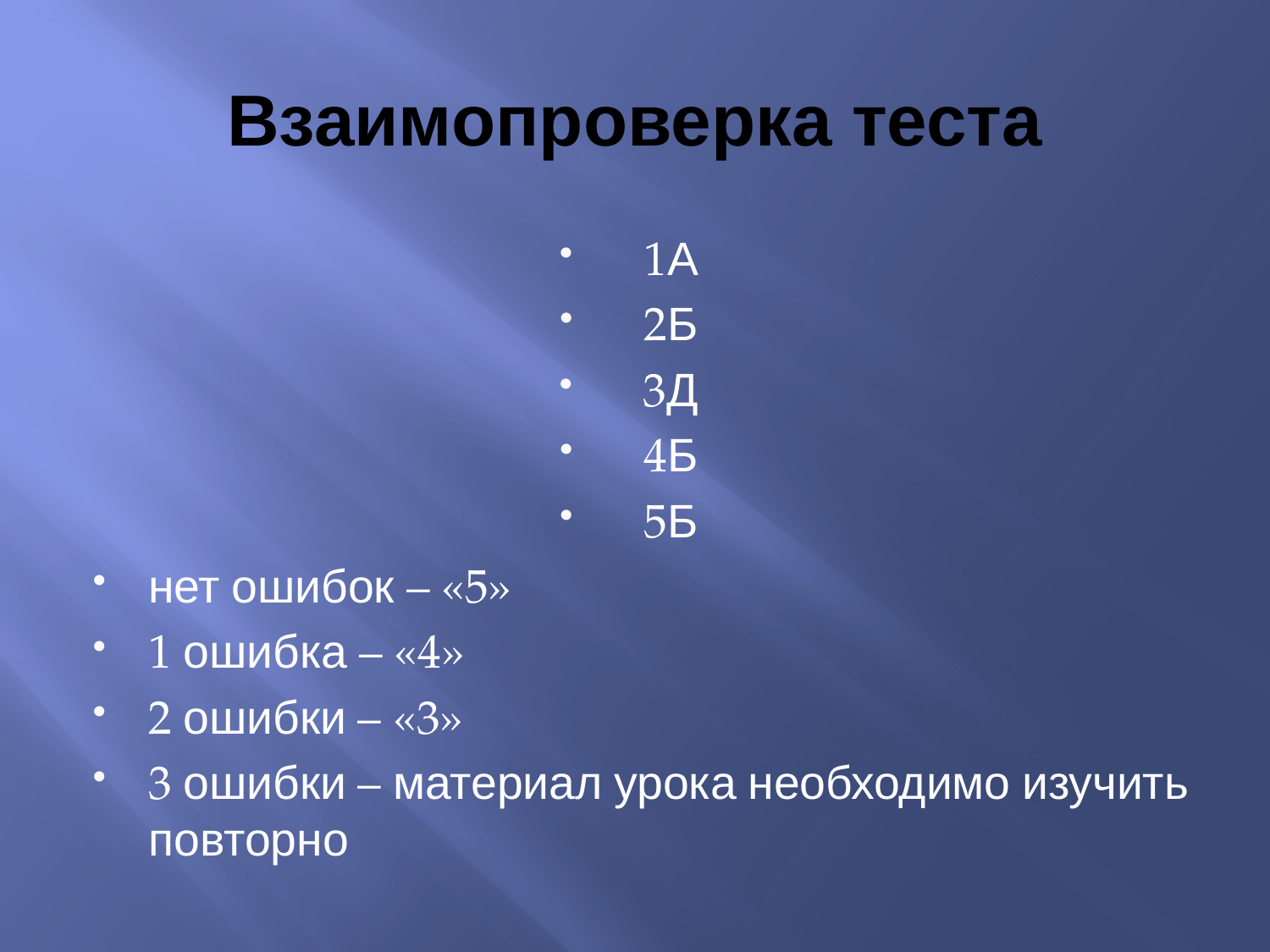

# Взаимопроверка теста
1А
2Б
3Д
4Б
5Б
нет ошибок – «5»
1 ошибка – «4»
2 ошибки – «3»
3 ошибки – материал урока необходимо изучить повторно